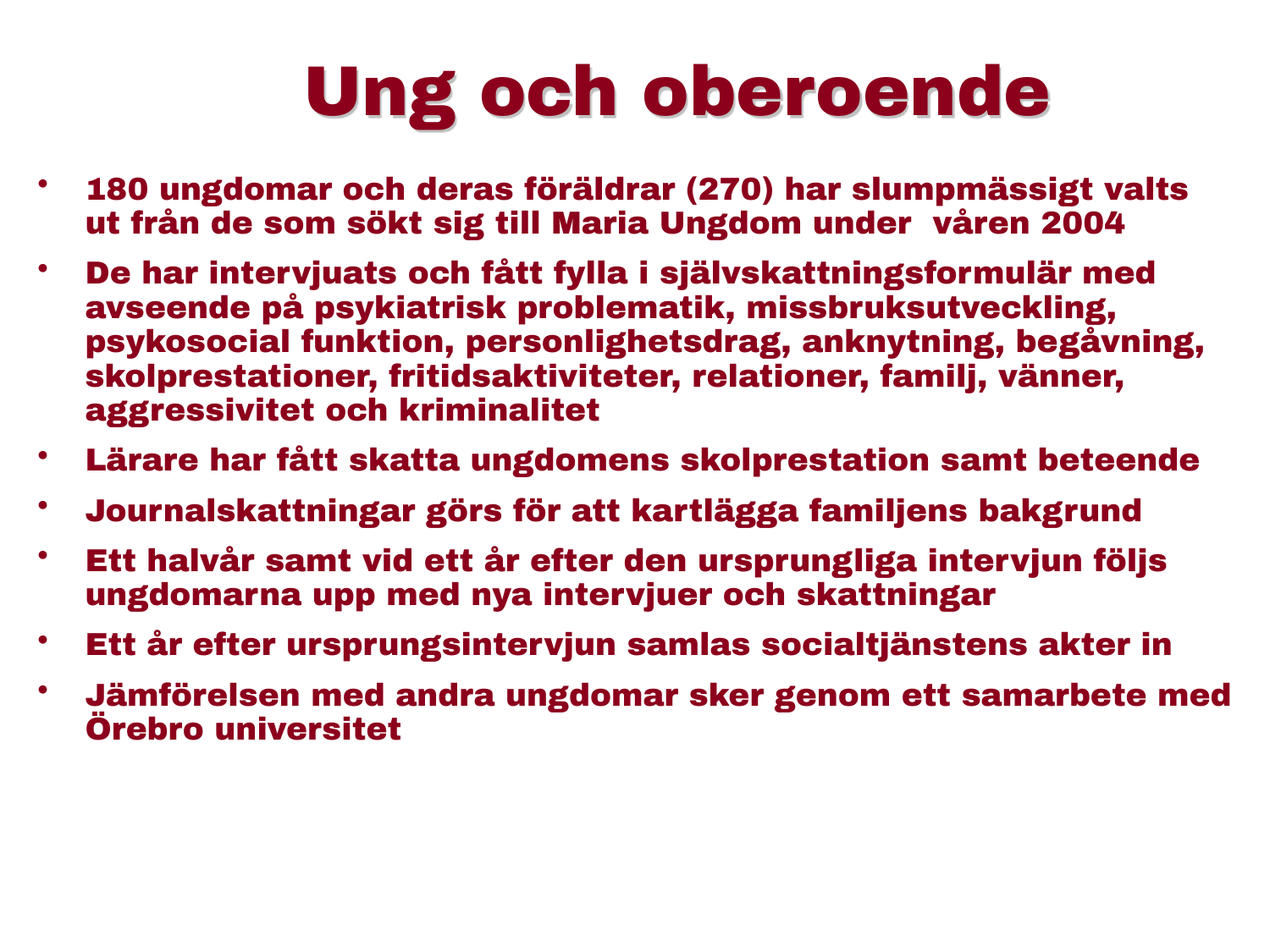

# Ung och oberoende
180 ungdomar och deras föräldrar (270) har slumpmässigt valts ut från de som sökt sig till Maria Ungdom under  våren 2004
De har intervjuats och fått fylla i självskattningsformulär med avseende på psykiatrisk problematik, missbruksutveckling, psykosocial funktion, personlighetsdrag, anknytning, begåvning, skolprestationer, fritidsaktiviteter, relationer, familj, vänner, aggressivitet och kriminalitet
Lärare har fått skatta ungdomens skolprestation samt beteende
Journalskattningar görs för att kartlägga familjens bakgrund
Ett halvår samt vid ett år efter den ursprungliga intervjun följs ungdomarna upp med nya intervjuer och skattningar
Ett år efter ursprungsintervjun samlas socialtjänstens akter in
Jämförelsen med andra ungdomar sker genom ett samarbete med Örebro universitet